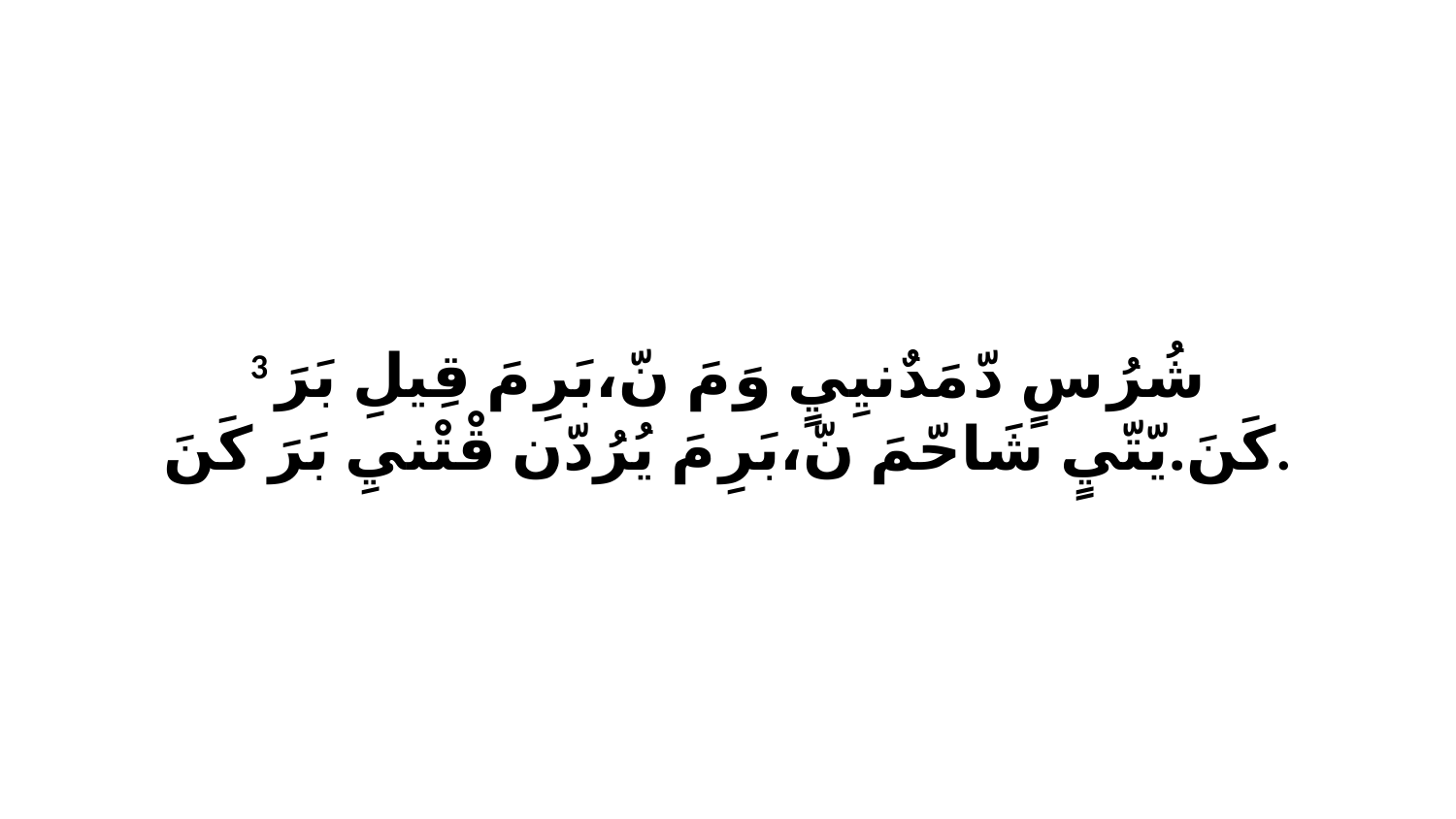

3 شُرُ سٍ دّ مَدٌنيِيٍ وَ مَ نّ،بَرِ مَ قِيلِ بَرَ كَنَ.يّتّيٍ شَاحّمَ نّ،بَرِ مَ يُرُدّن قْتْنيِ بَرَ كَنَ.